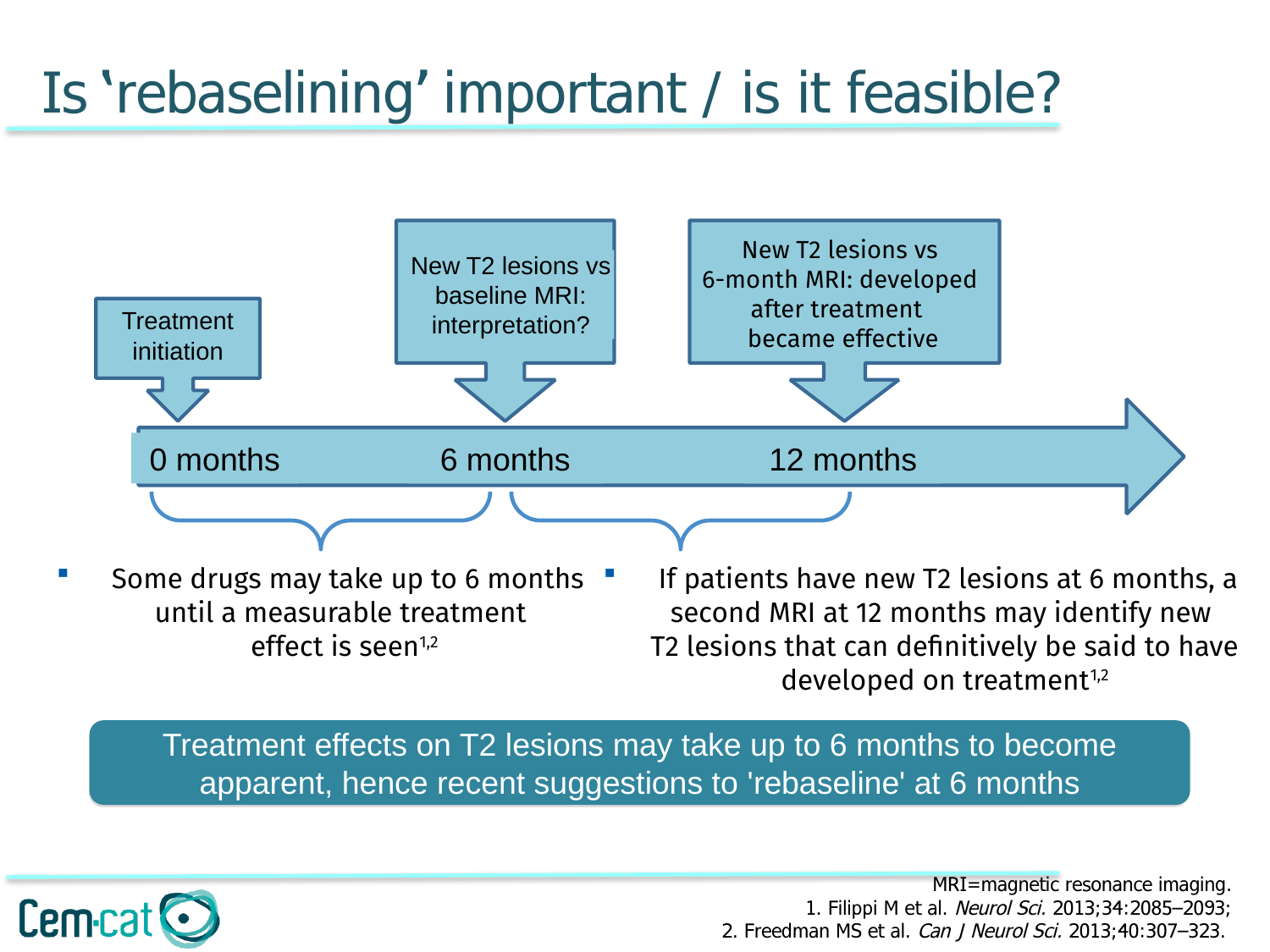

Is ‘rebaselining’ important / is it feasible?

New T2 lesions vs
6-month MRI: developed
after treatment
became effective
New T2 lesions vs baseline MRI: interpretation?

Treatment initiation

0 months
6 months
12 months
 Some drugs may take up to 6 months until a measurable treatment
effect is seen1,2
 If patients have new T2 lesions at 6 months, a second MRI at 12 months may identify new
T2 lesions that can definitively be said to have developed on treatment1,2
Treatment effects on T2 lesions may take up to 6 months to become apparent, hence recent suggestions to 'rebaseline' at 6 months
MRI=magnetic resonance imaging.
1. Filippi M et al. Neurol Sci. 2013;34:2085–2093;
2. Freedman MS et al. Can J Neurol Sci. 2013;40:307–323.